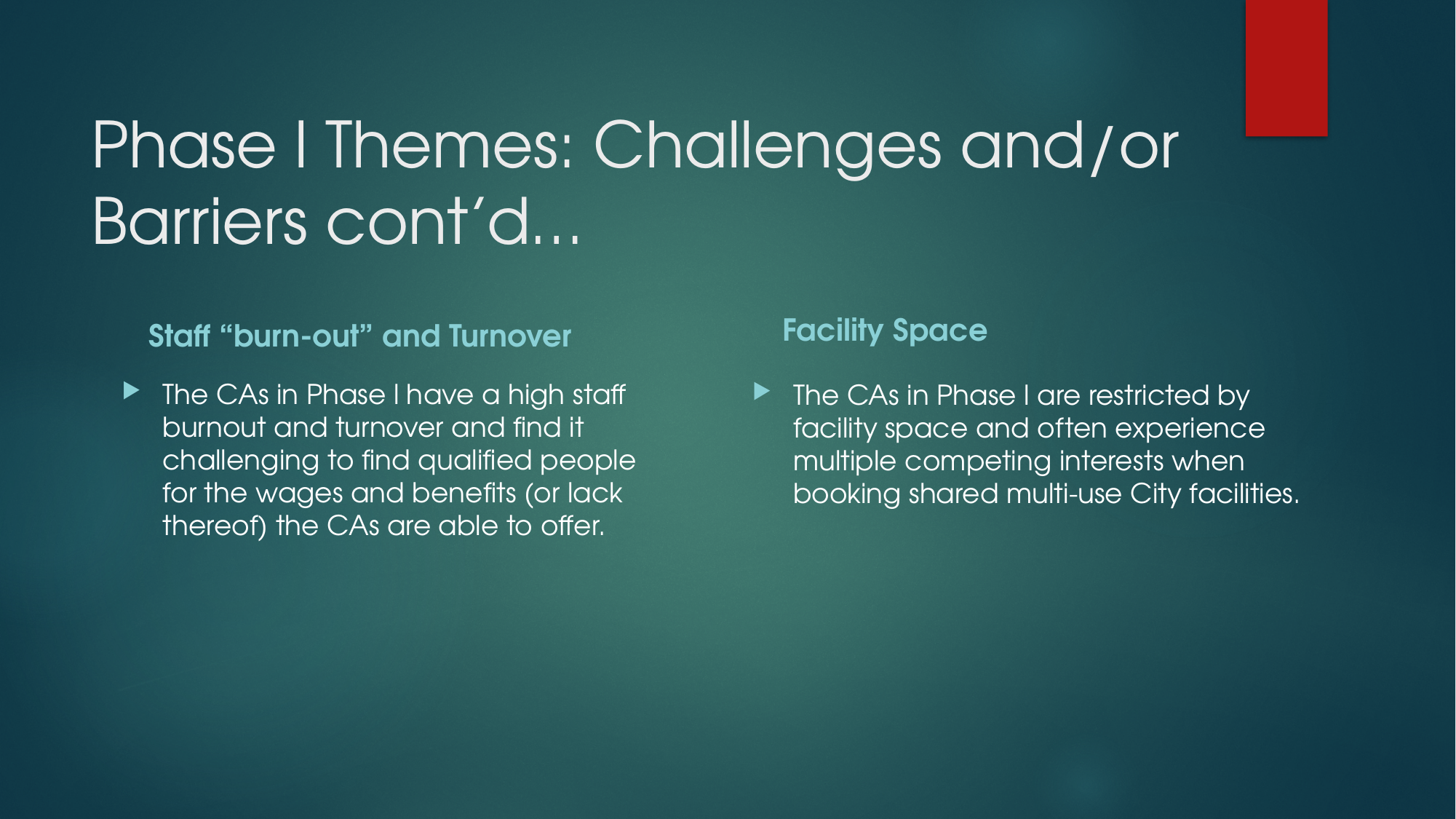

# Phase l Themes: Challenges and/or Barriers cont’d…
Facility Space
Staff “burn-out” and Turnover

The CAs in Phase l are restricted by facility space and often experience multiple competing interests when booking shared multi-use City facilities.

The CAs in Phase l have a high staff burnout and turnover and find it challenging to find qualified people for the wages and benefits (or lack thereof) the CAs are able to offer.